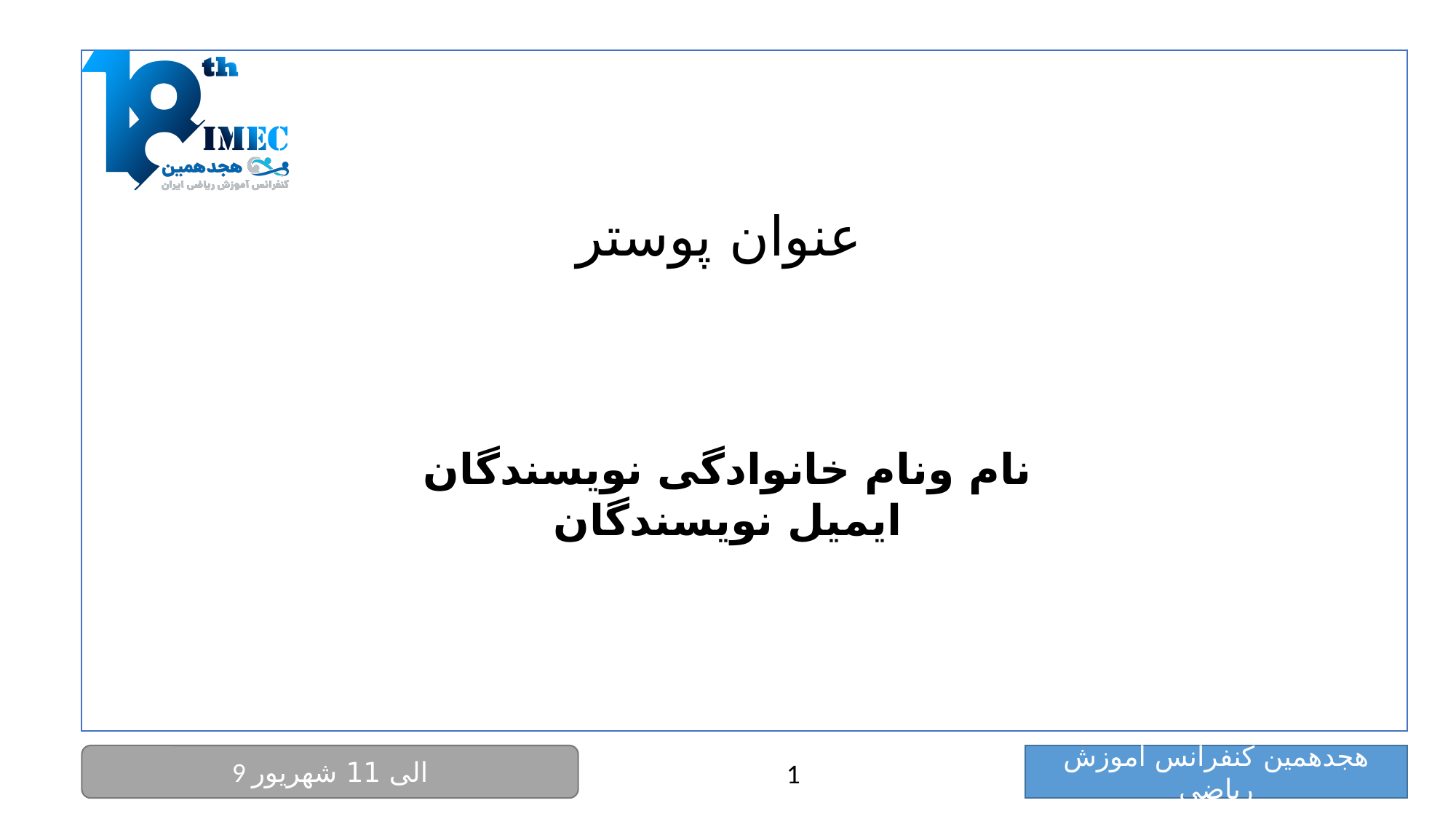

# عنوان پوستر
نام ونام خانوادگی نویسندگان
ایمیل نویسندگان
1